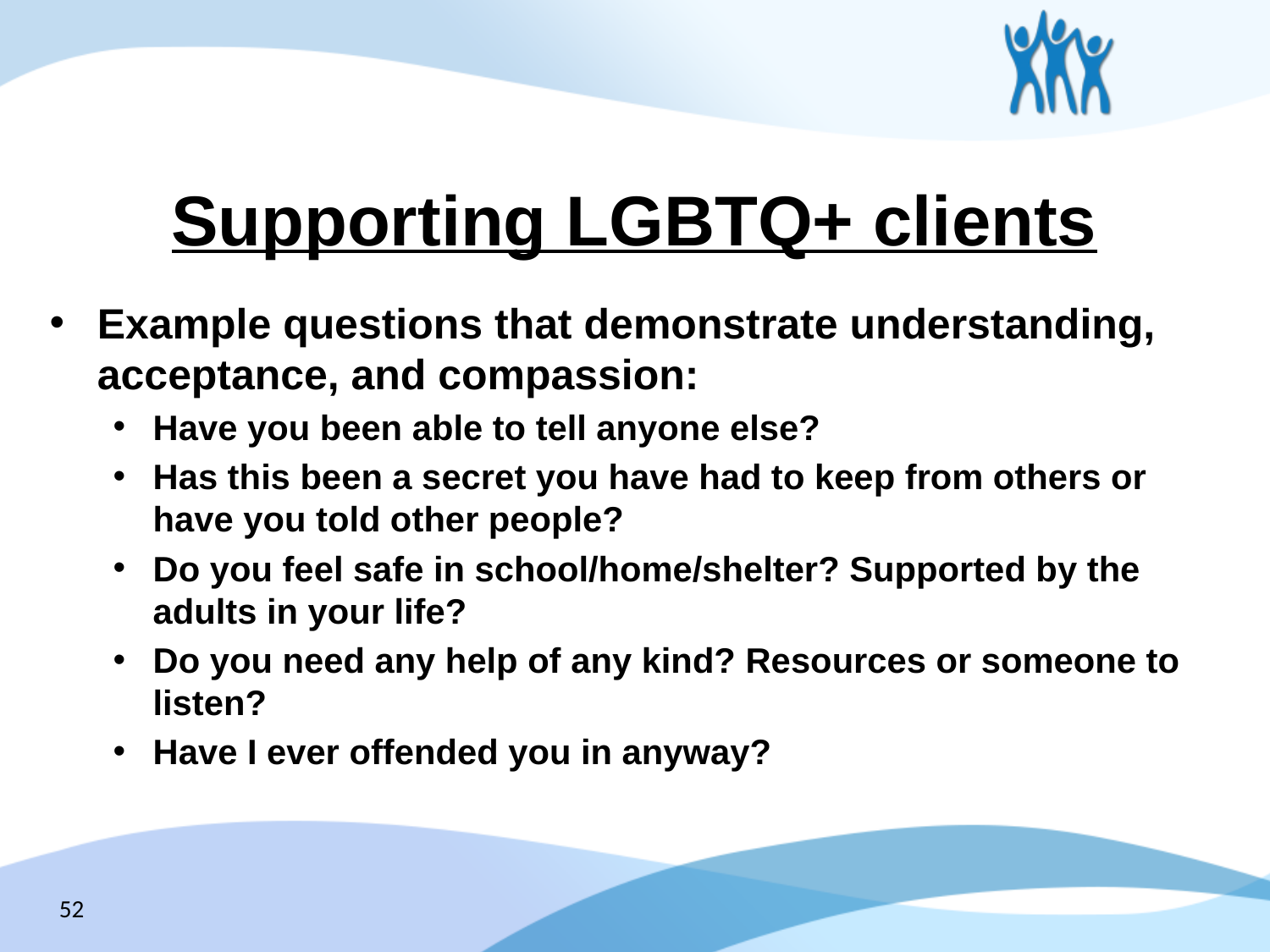

# Supporting LGBTQ+ clients
Example questions that demonstrate understanding, acceptance, and compassion:
Have you been able to tell anyone else?
Has this been a secret you have had to keep from others or have you told other people?
Do you feel safe in school/home/shelter? Supported by the adults in your life?
Do you need any help of any kind? Resources or someone to listen?
Have I ever offended you in anyway?

52